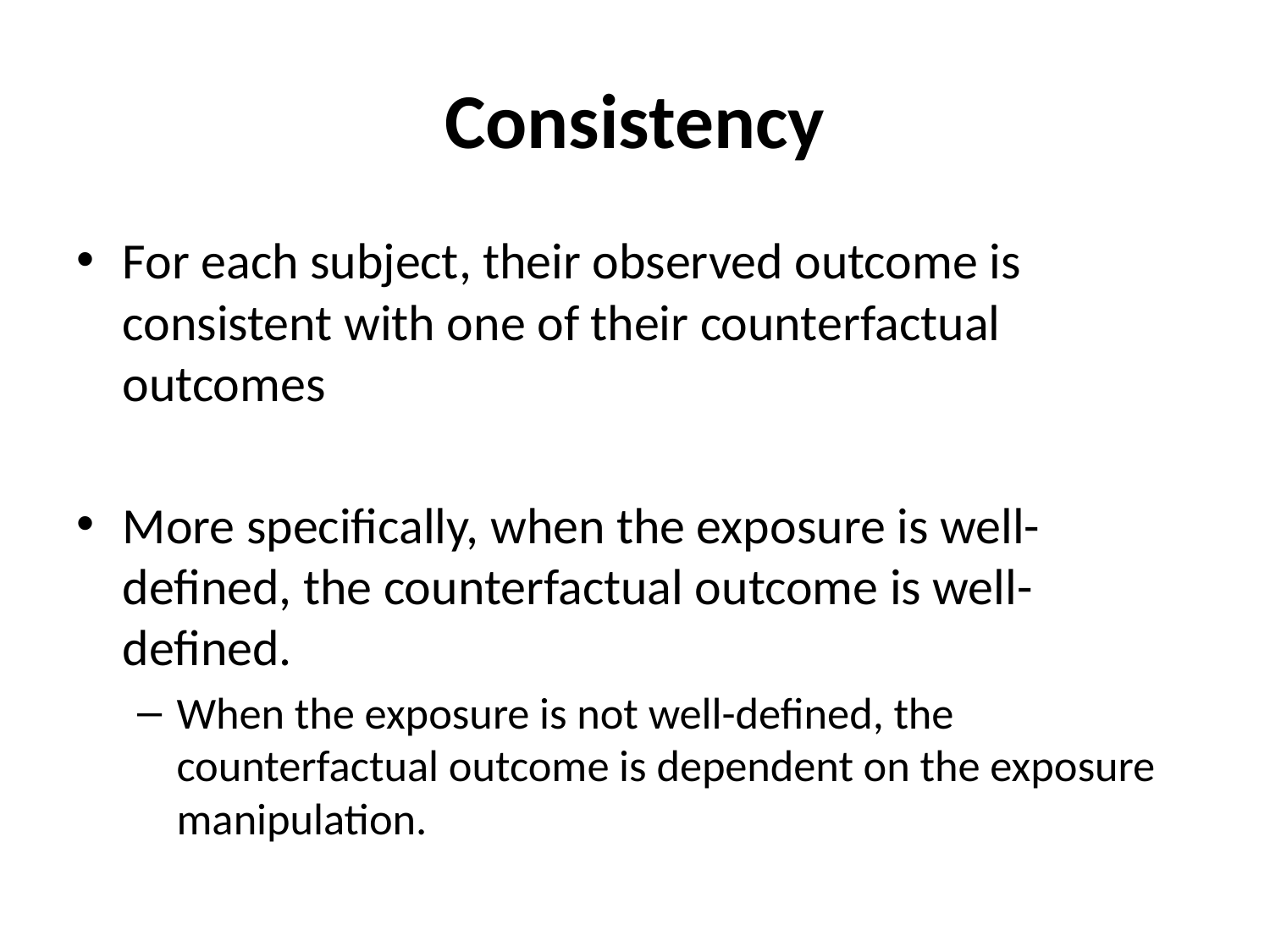

# Consistency
For each subject, their observed outcome is consistent with one of their counterfactual outcomes

More specifically, when the exposure is well-defined, the counterfactual outcome is well-defined.
When the exposure is not well-defined, the counterfactual outcome is dependent on the exposure manipulation.